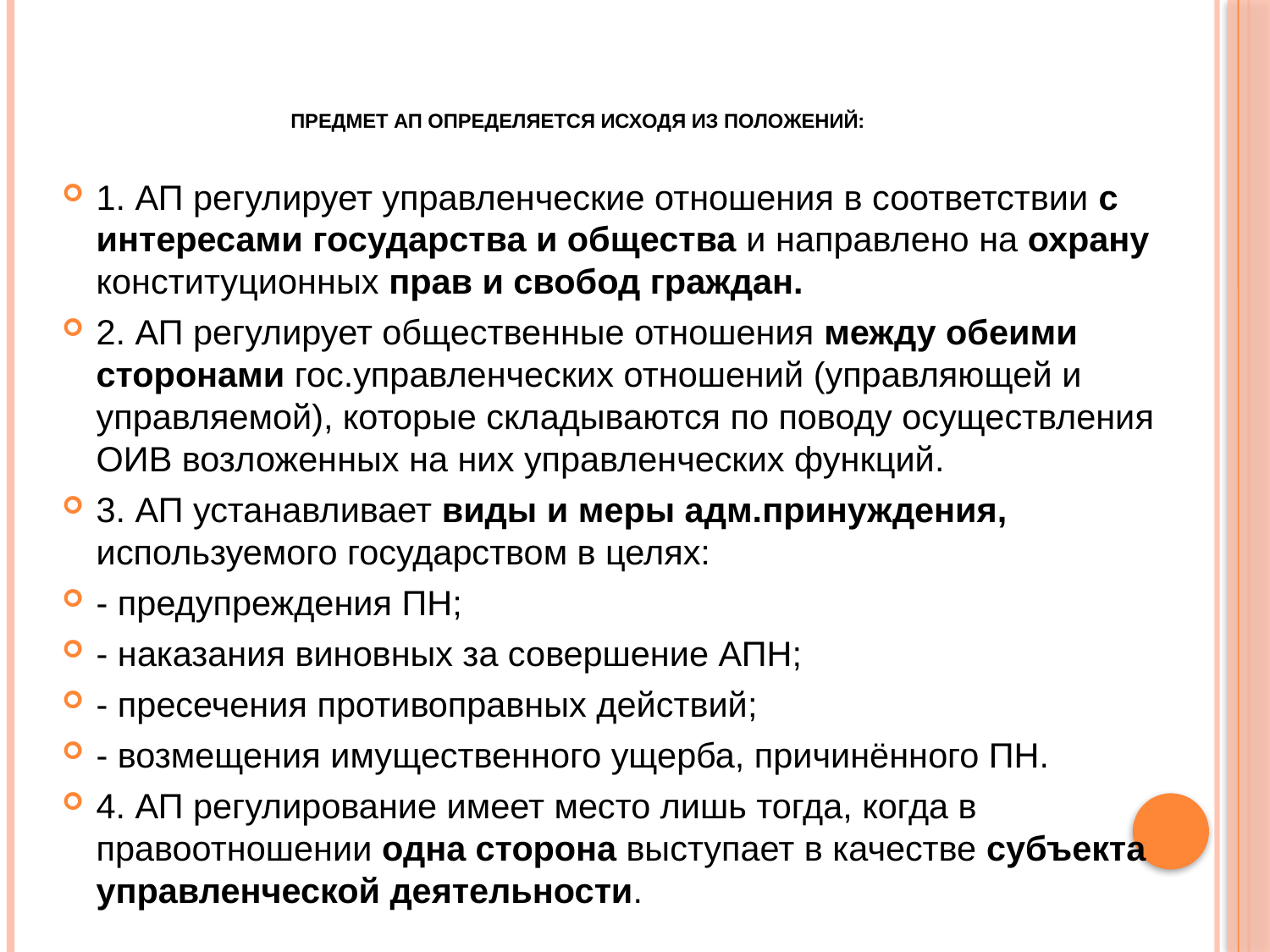

# Предмет АП определяется исходя из положений:
1. АП регулирует управленческие отношения в соответствии с интересами государства и общества и направлено на охрану конституционных прав и свобод граждан.
2. АП регулирует общественные отношения между обеими сторонами гос.управленческих отношений (управляющей и управляемой), которые складываются по поводу осуществления ОИВ возложенных на них управленческих функций.
3. АП устанавливает виды и меры адм.принуждения, используемого государством в целях:
- предупреждения ПН;
- наказания виновных за совершение АПН;
- пресечения противоправных действий;
- возмещения имущественного ущерба, причинённого ПН.
4. АП регулирование имеет место лишь тогда, когда в правоотношении одна сторона выступает в качестве субъекта управленческой деятельности.